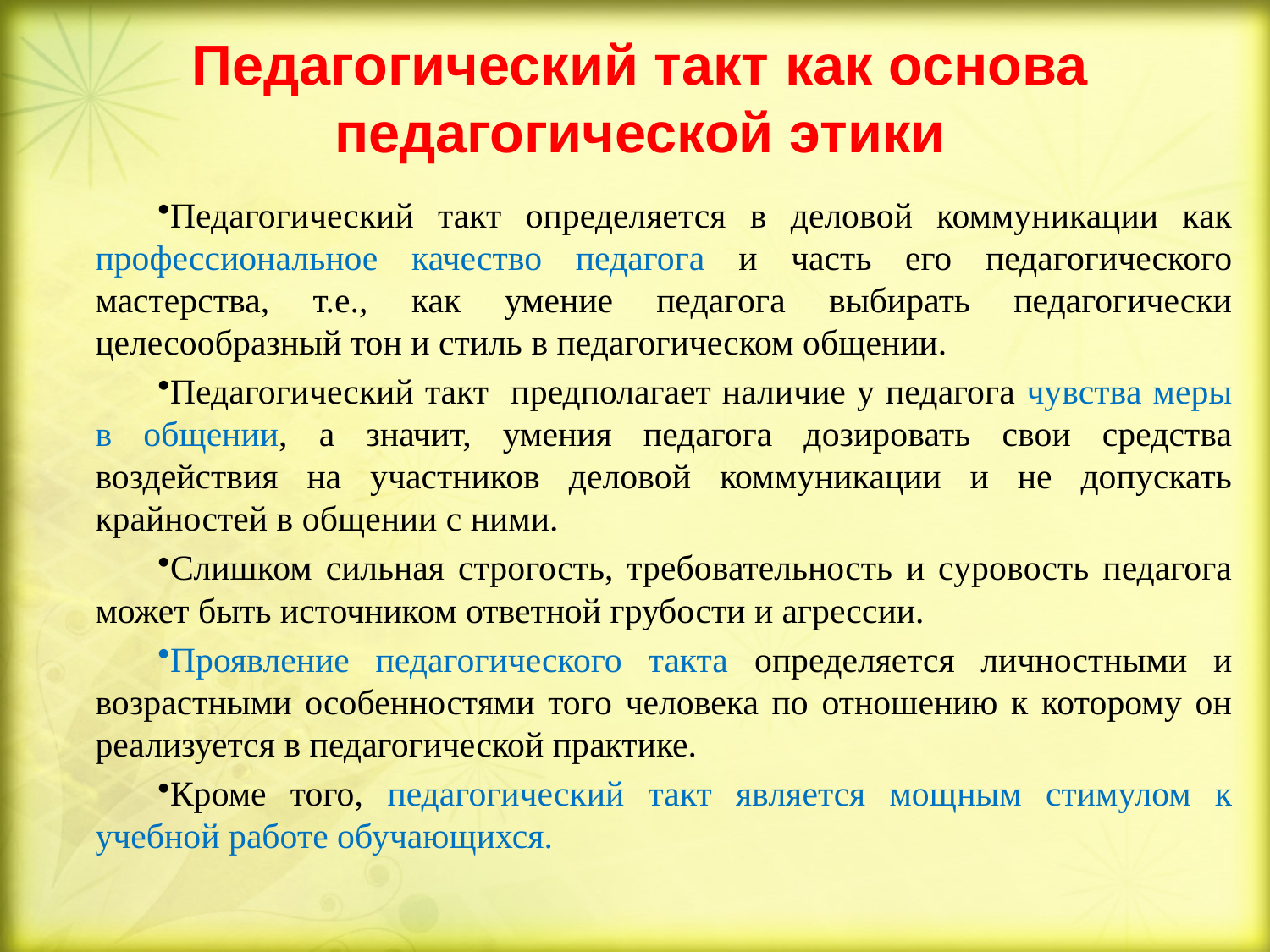

# Педагогический такт как основа педагогической этики
Педагогический такт определяется в деловой коммуникации как профессиональное качество педагога и часть его педагогического мастерства, т.е., как умение педагога выбирать педагогически целесообразный тон и стиль в педагогическом общении.
Педагогический такт  предполагает наличие у педагога чувства меры в общении, а значит, умения педагога дозировать свои средства воздействия на участников деловой коммуникации и не допускать крайностей в общении с ними.
Слишком сильная строгость, требовательность и суровость педагога может быть источником ответной грубости и агрессии.
Проявление педагогического такта определяется личностными и возрастными особенностями того человека по отношению к которому он реализуется в педагогической практике.
Кроме того, педагогический такт является мощным стимулом к учебной работе обучающихся.